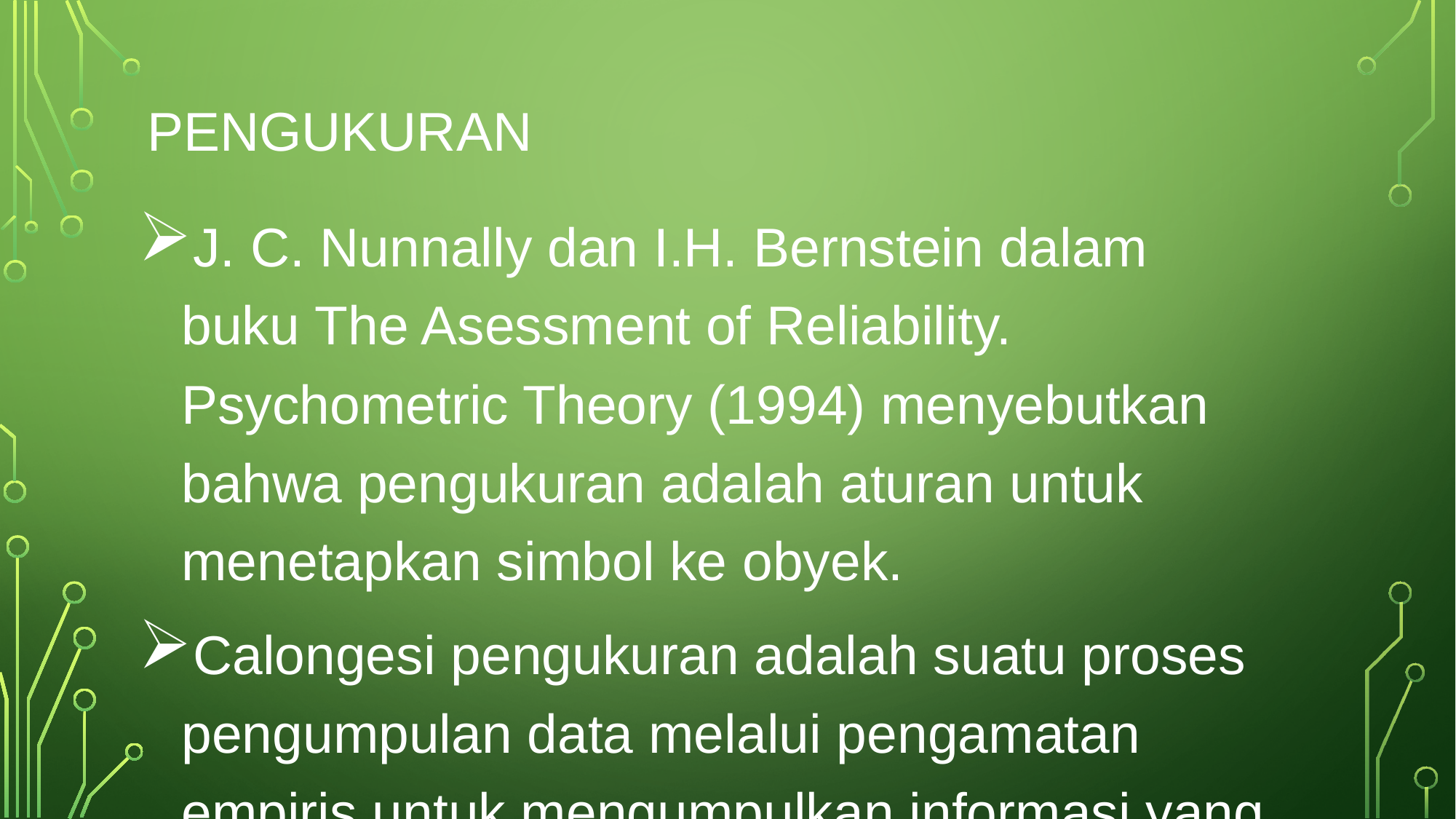

# Pengukuran
J. C. Nunnally dan I.H. Bernstein dalam buku The Asessment of Reliability. Psychometric Theory (1994) menyebutkan bahwa pengukuran adalah aturan untuk menetapkan simbol ke obyek.
Calongesi pengukuran adalah suatu proses pengumpulan data melalui pengamatan empiris untuk mengumpulkan informasi yang relevan dengan tujuan yang telah ditentukan.